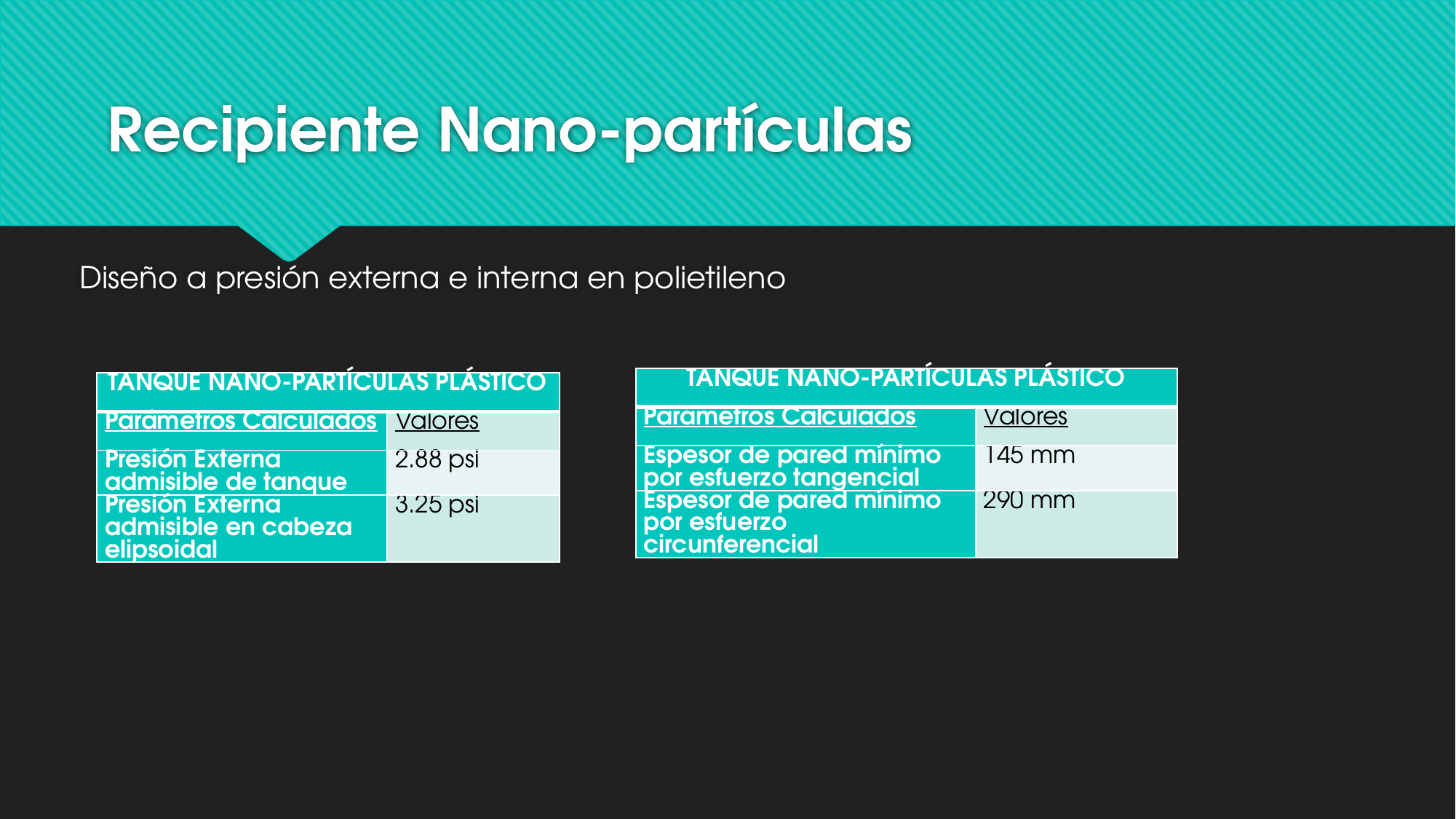

# Recipiente Nano-partículas
Diseño a presión externa e interna en polietileno
| TANQUE NANO-PARTÍCULAS PLÁSTICO |  |
| --- | --- |
| Parámetros Calculados | Valores |
| Espesor de pared mínimo por esfuerzo tangencial | 145 mm |
| Espesor de pared mínimo por esfuerzo circunferencial | 290 mm |
| TANQUE NANO-PARTÍCULAS PLÁSTICO |  |
| --- | --- |
| Parámetros Calculados | Valores |
| Presión Externa admisible de tanque | 2.88 psi |
| Presión Externa admisible en cabeza elipsoidal | 3.25 psi |